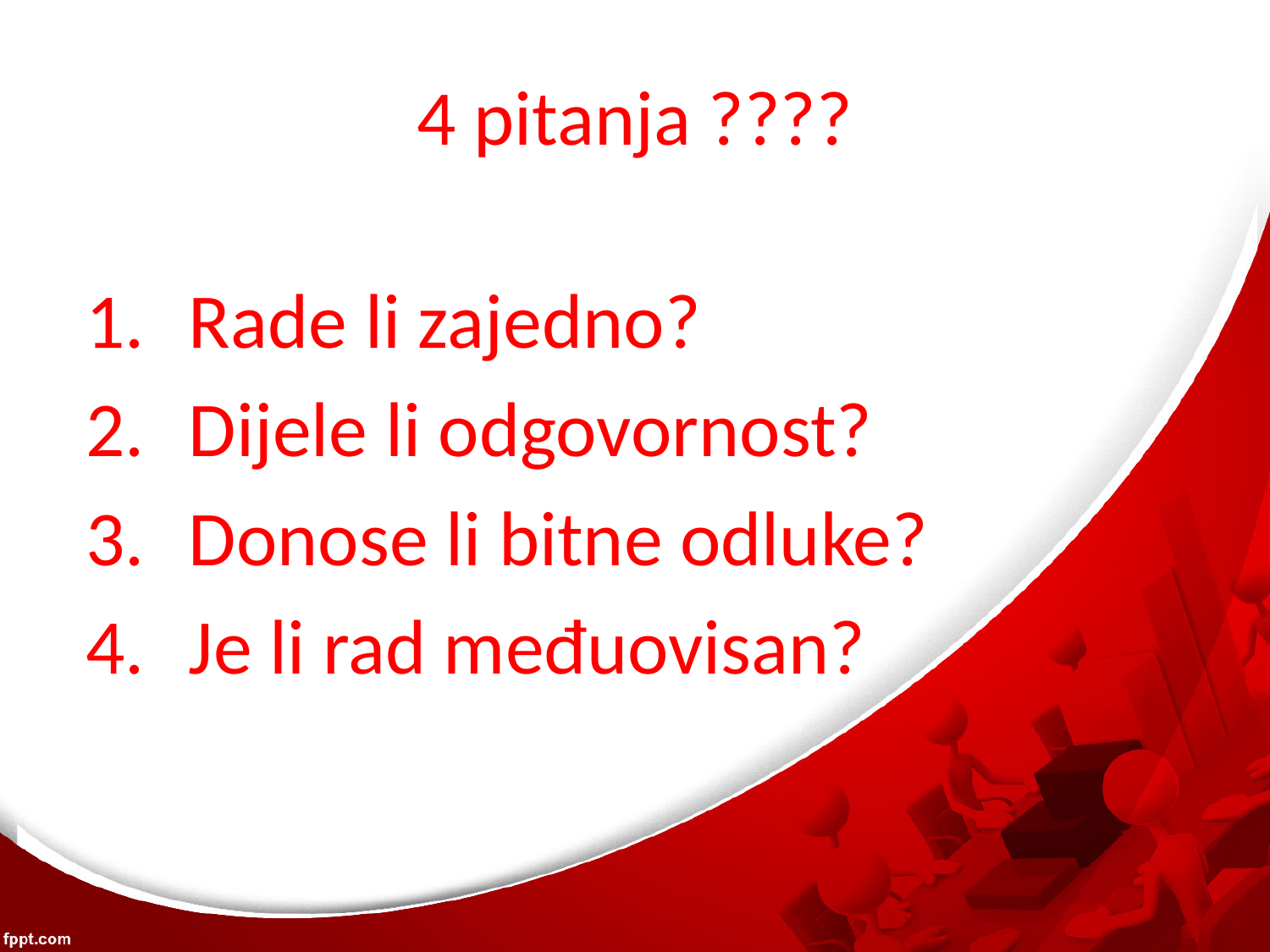

# 4 pitanja ????
Rade li zajedno?
Dijele li odgovornost?
Donose li bitne odluke?
Je li rad međuovisan?